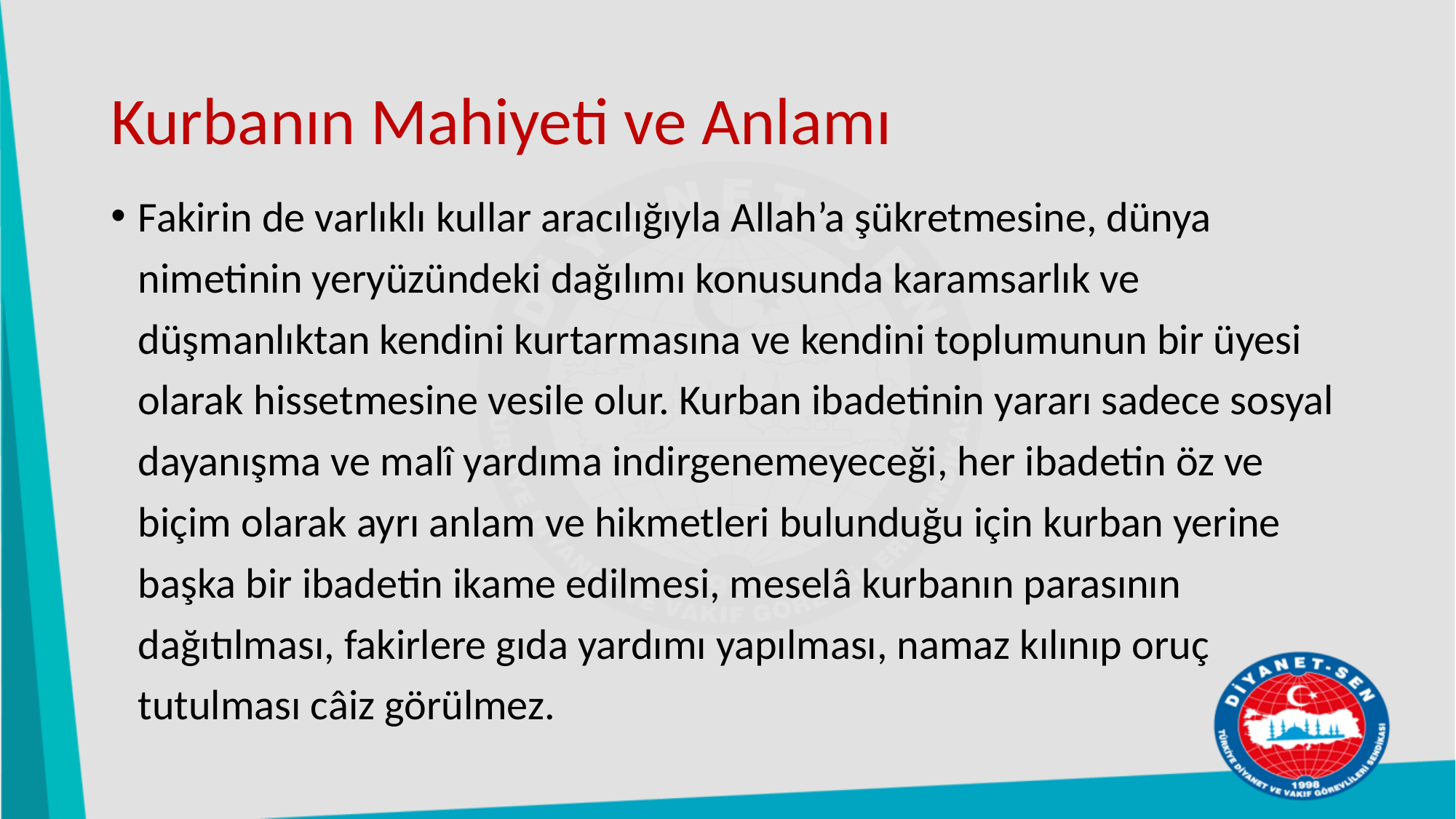

# Kurbanın Mahiyeti ve Anlamı
Fakirin de varlıklı kullar aracılığıyla Allah’a şükretmesine, dünya nimetinin yeryüzündeki dağılımı konusunda karamsarlık ve düşmanlıktan kendini kurtarmasına ve kendini toplumunun bir üyesi olarak hissetmesine vesile olur. Kurban ibadetinin yararı sadece sosyal dayanışma ve malî yardıma indirgenemeyeceği, her ibadetin öz ve biçim olarak ayrı anlam ve hikmetleri bulunduğu için kurban yerine başka bir ibadetin ikame edilmesi, meselâ kurbanın parasının dağıtılması, fakirlere gıda yardımı yapılması, namaz kılınıp oruç tutulması câiz görülmez.